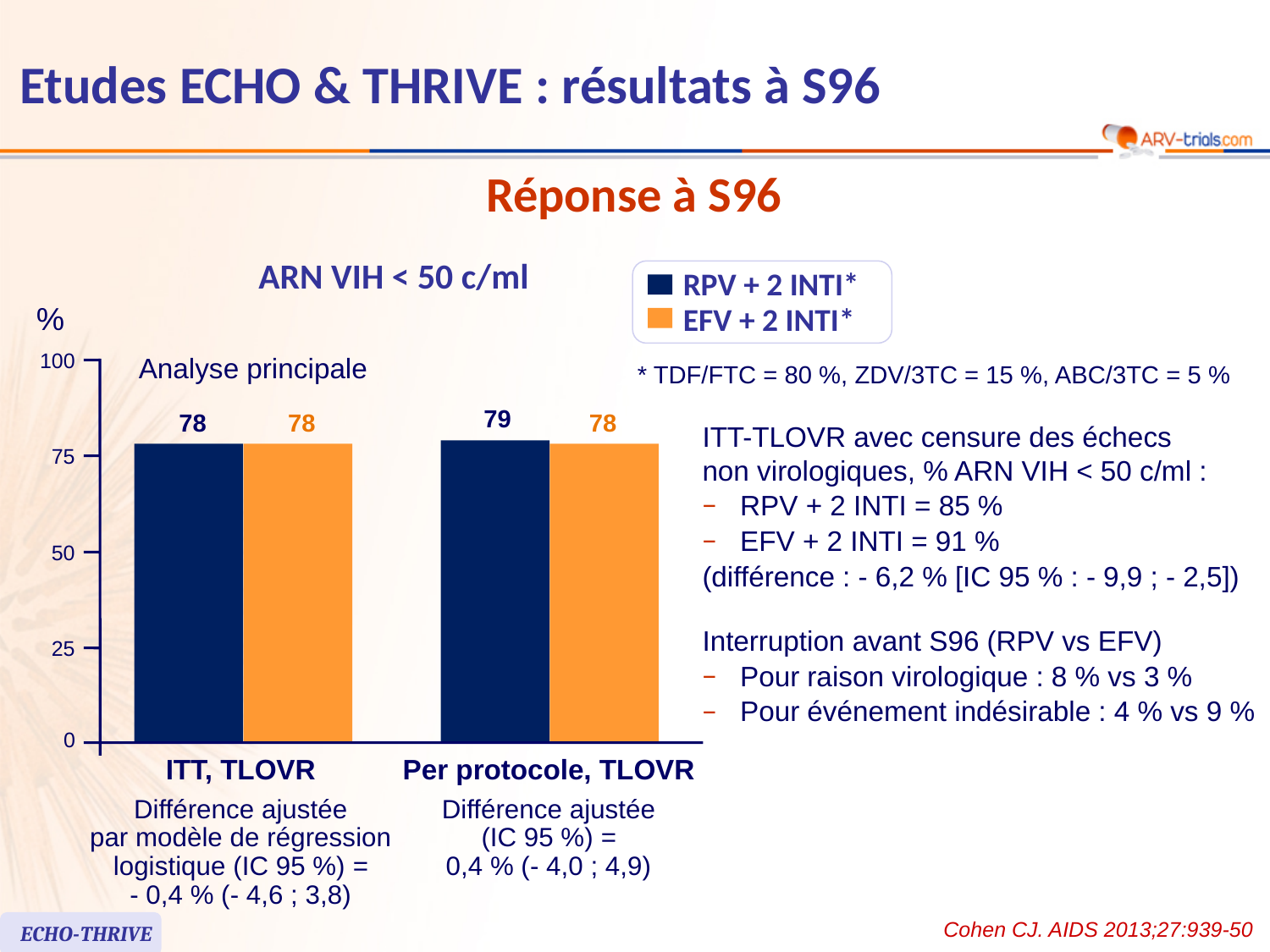

# Etudes ECHO & THRIVE : résultats à S96
Réponse à S96
ARN VIH < 50 c/ml
RPV + 2 INTI*

%
EFV + 2 INTI*

Analyse principale
100

79
78
78
78

75

50

25

0

ITT, TLOVR
Per protocole, TLOVR
Différence ajustée
par modèle de régression
logistique (IC 95 %) =
- 0,4 % (- 4,6 ; 3,8)
Différence ajustée
(IC 95 %) =
0,4 % (- 4,0 ; 4,9)
* TDF/FTC = 80 %, ZDV/3TC = 15 %, ABC/3TC = 5 %
ITT-TLOVR avec censure des échecs
non virologiques, % ARN VIH < 50 c/ml :
 RPV + 2 INTI = 85 %
 EFV + 2 INTI = 91 %
(différence : - 6,2 % [IC 95 % : - 9,9 ; - 2,5])

Interruption avant S96 (RPV vs EFV)
 Pour raison virologique : 8 % vs 3 %
 Pour événement indésirable : 4 % vs 9 %
Cohen CJ. AIDS 2013;27:939-50

ECHO-THRIVE